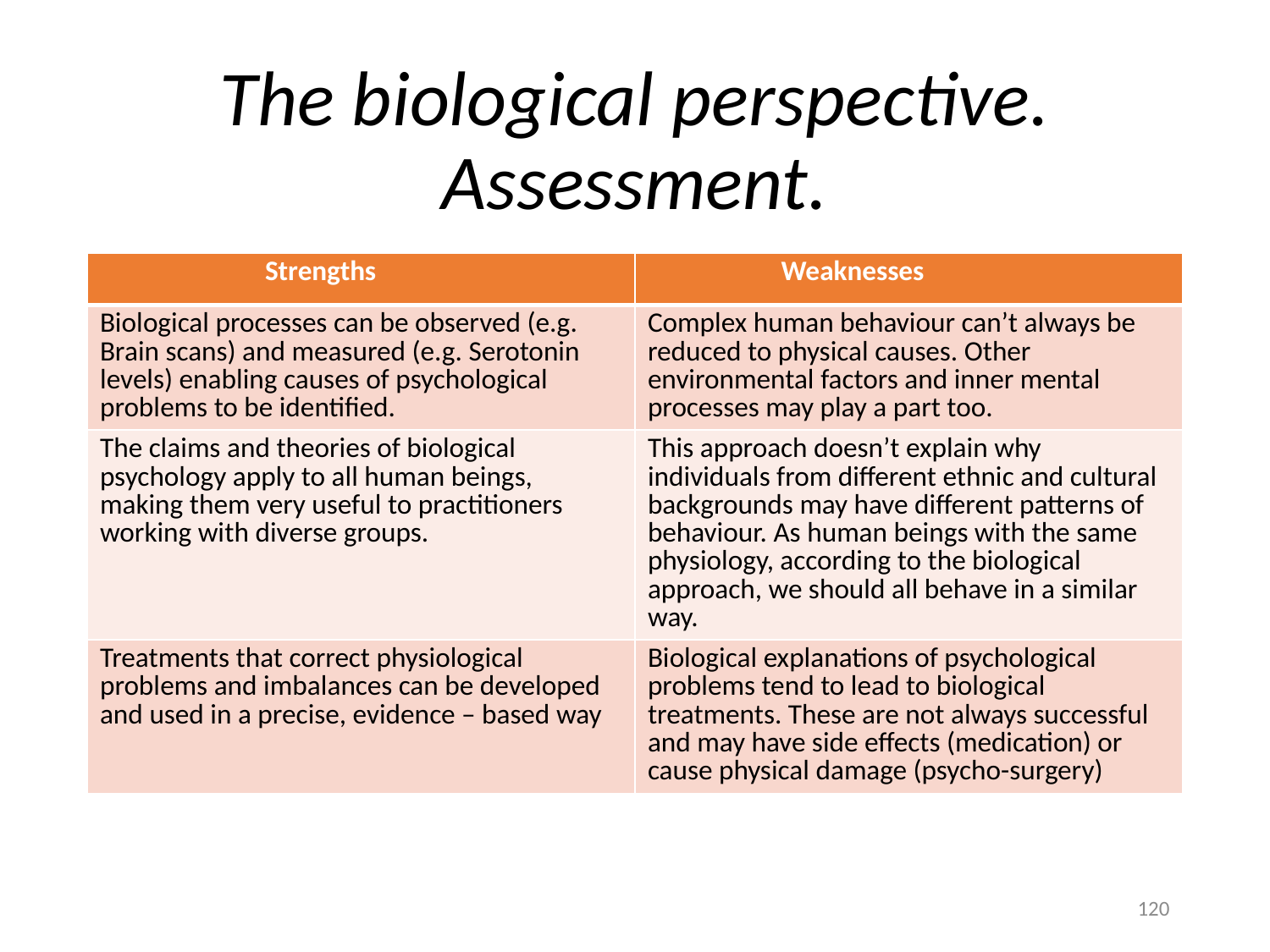

# The biological perspective. Assessment.
| Strengths | Weaknesses |
| --- | --- |
| Biological processes can be observed (e.g. Brain scans) and measured (e.g. Serotonin levels) enabling causes of psychological problems to be identified. | Complex human behaviour can’t always be reduced to physical causes. Other environmental factors and inner mental processes may play a part too. |
| The claims and theories of biological psychology apply to all human beings, making them very useful to practitioners working with diverse groups. | This approach doesn’t explain why individuals from different ethnic and cultural backgrounds may have different patterns of behaviour. As human beings with the same physiology, according to the biological approach, we should all behave in a similar way. |
| Treatments that correct physiological problems and imbalances can be developed and used in a precise, evidence – based way | Biological explanations of psychological problems tend to lead to biological treatments. These are not always successful and may have side effects (medication) or cause physical damage (psycho-surgery) |
120